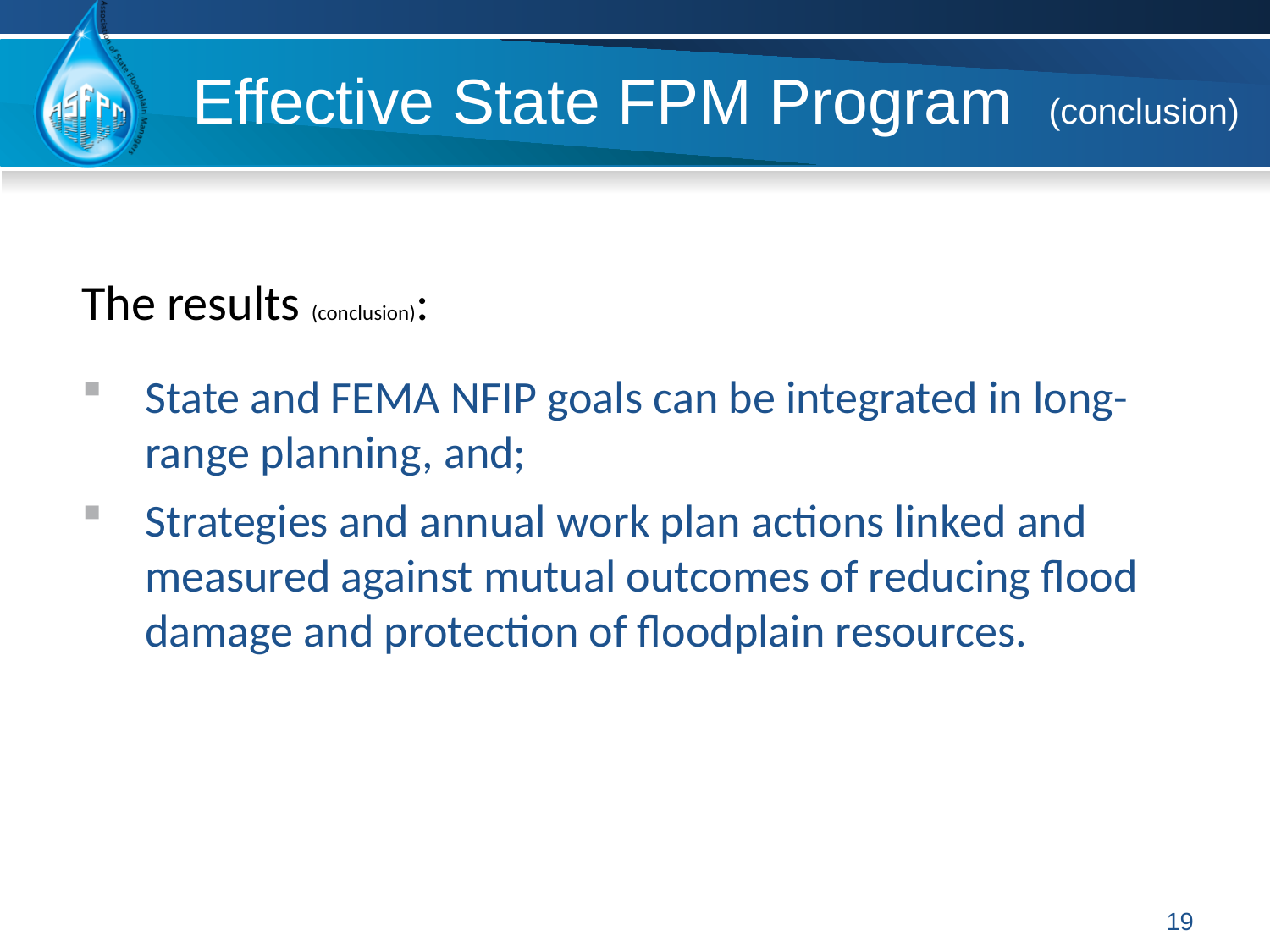

# Effective State FPM Program  (conclusion)

The results (conclusion):

State and FEMA NFIP goals can be integrated in long-range planning, and;
Strategies and annual work plan actions linked and measured against mutual outcomes of reducing flood damage and protection of floodplain resources.

19